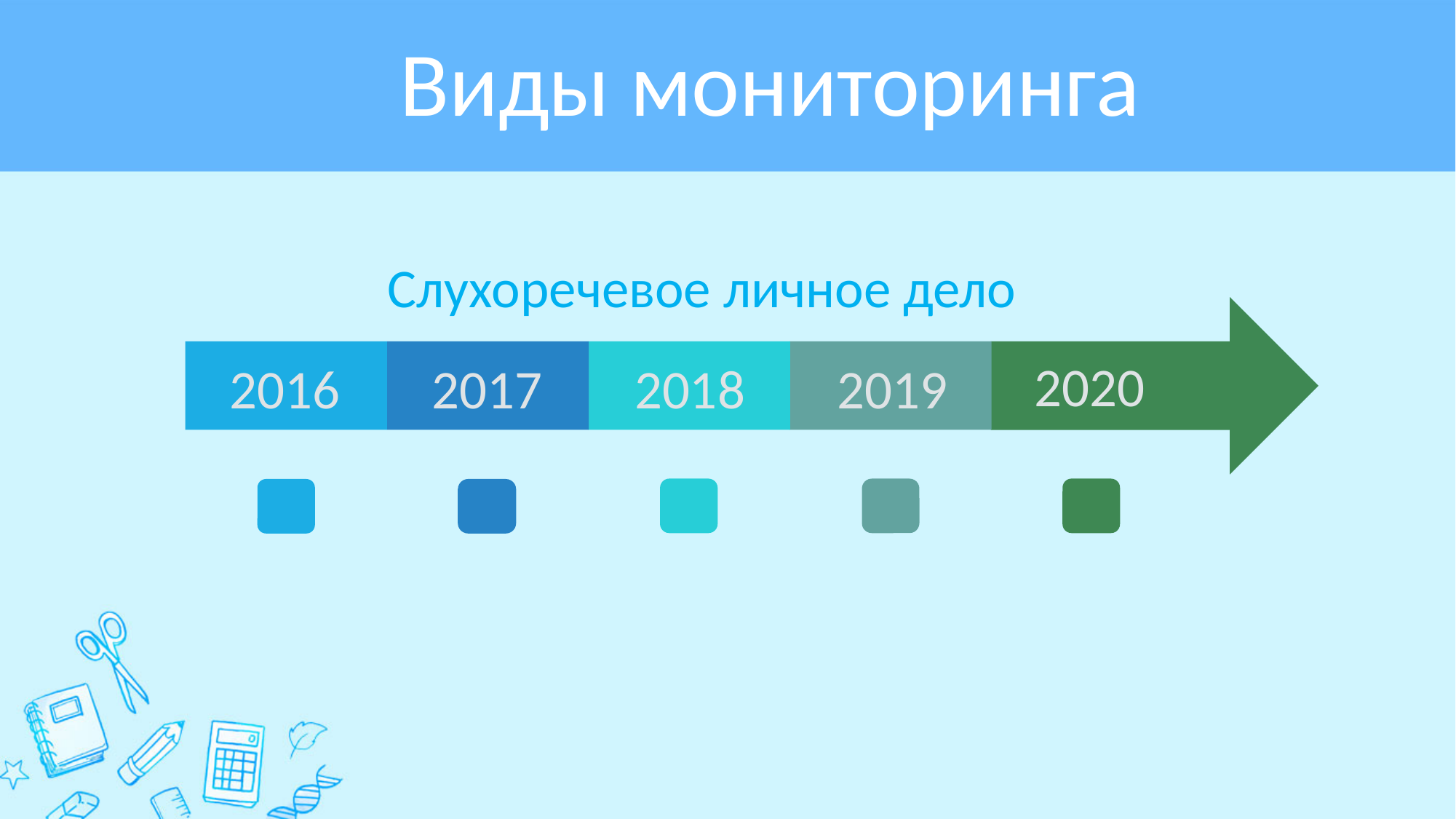

# Виды мониторинга

Слухоречевое личное дело

2020
2016
2017
2018
2019